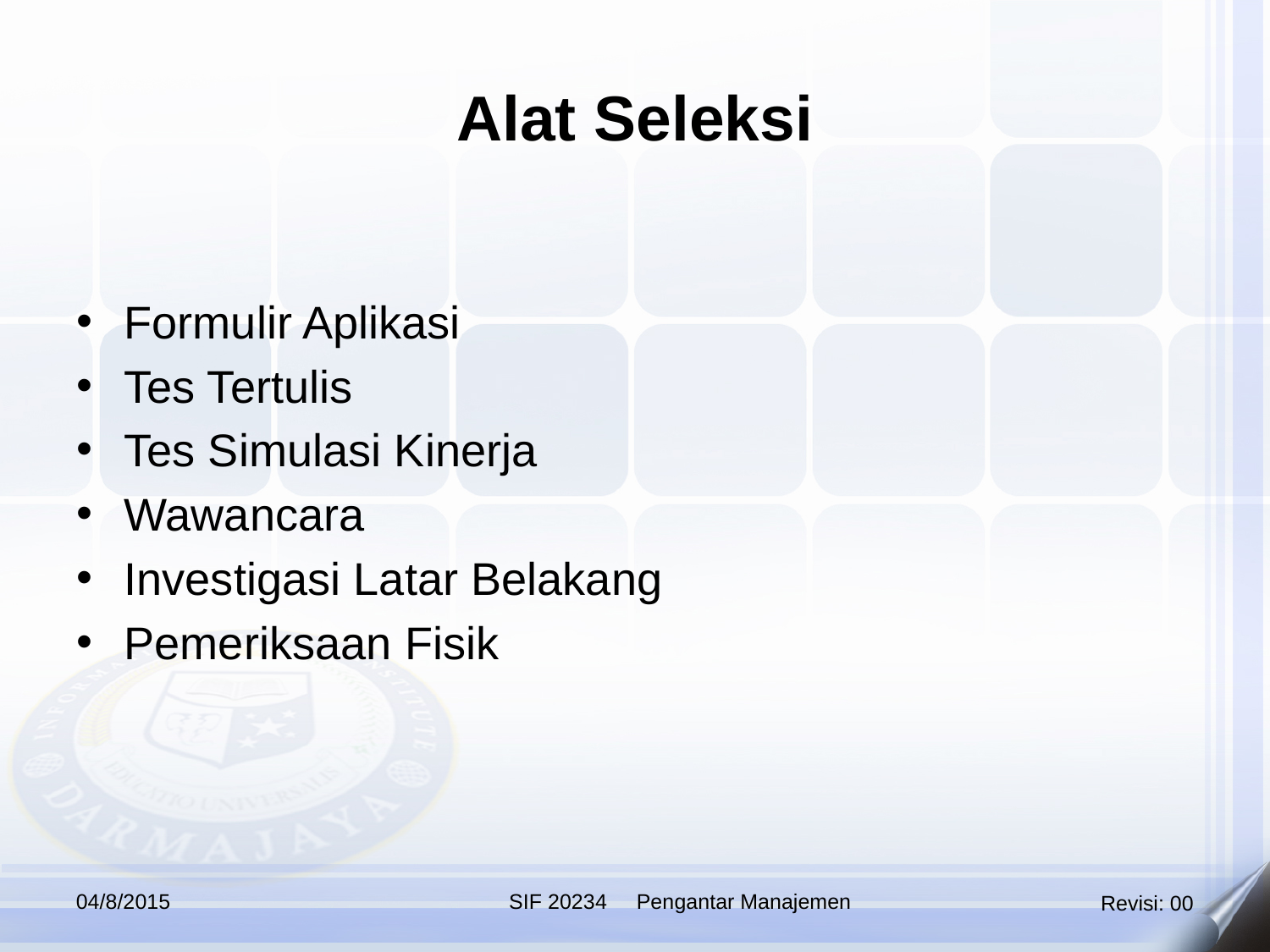

Alat Seleksi

Formulir Aplikasi
Tes Tertulis
Tes Simulasi Kinerja
Wawancara
Investigasi Latar Belakang
Pemeriksaan Fisik
04/8/2015
SIF 20234     Pengantar Manajemen